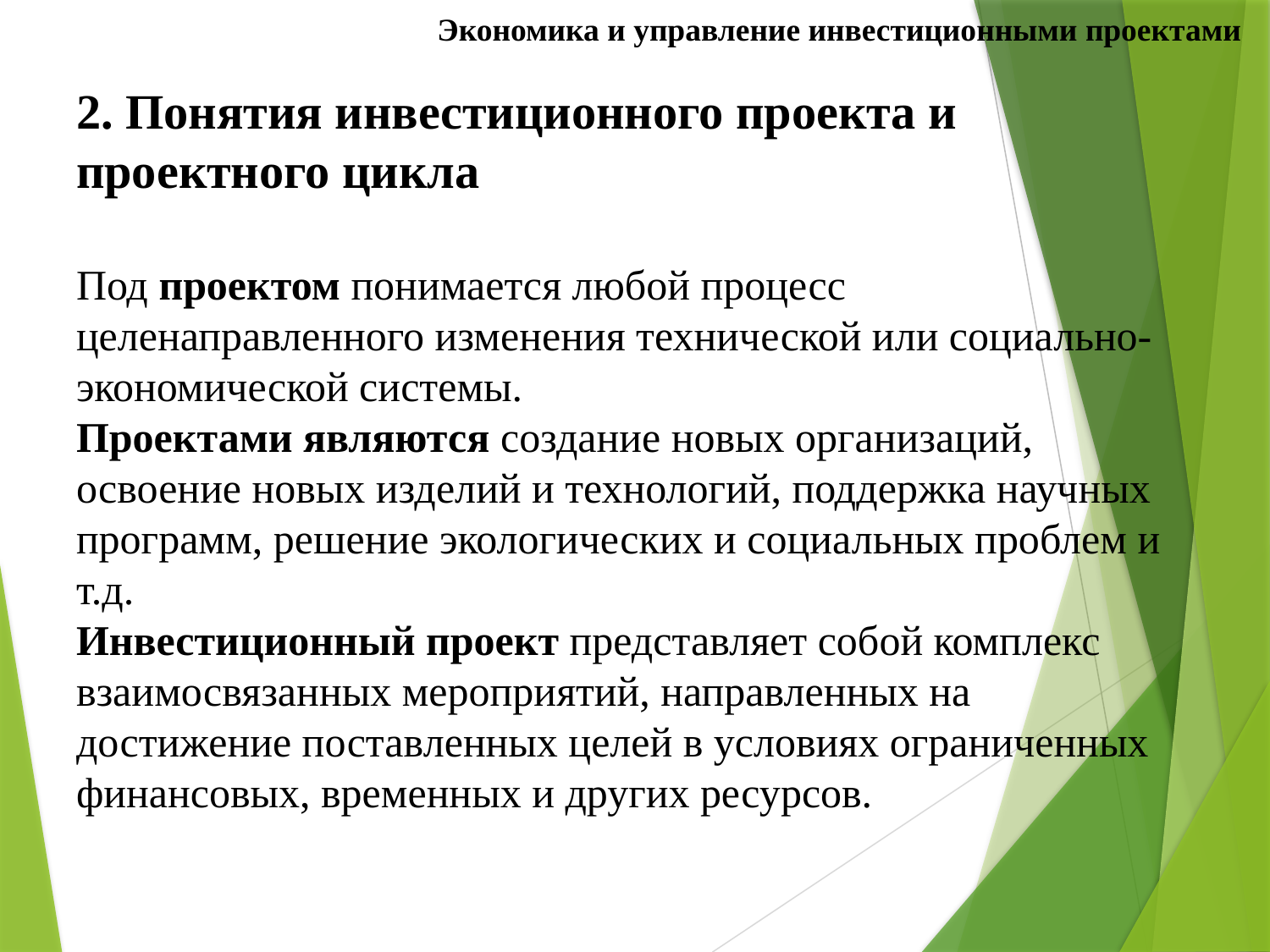

Экономика и управление инвестиционными проектами
# 2. Понятия инвестиционного проекта и проектного цикла Под проектом понимается любой процесс целенаправленного изменения технической или социально-экономической системы. Проектами являются создание новых организаций, освоение новых изделий и технологий, поддержка научных программ, решение экологических и социальных проблем и т.д. Инвестиционный проект представляет собой комплекс взаимосвязанных мероприятий, направленных на достижение поставленных целей в условиях ограниченных финансовых, временных и других ресурсов.